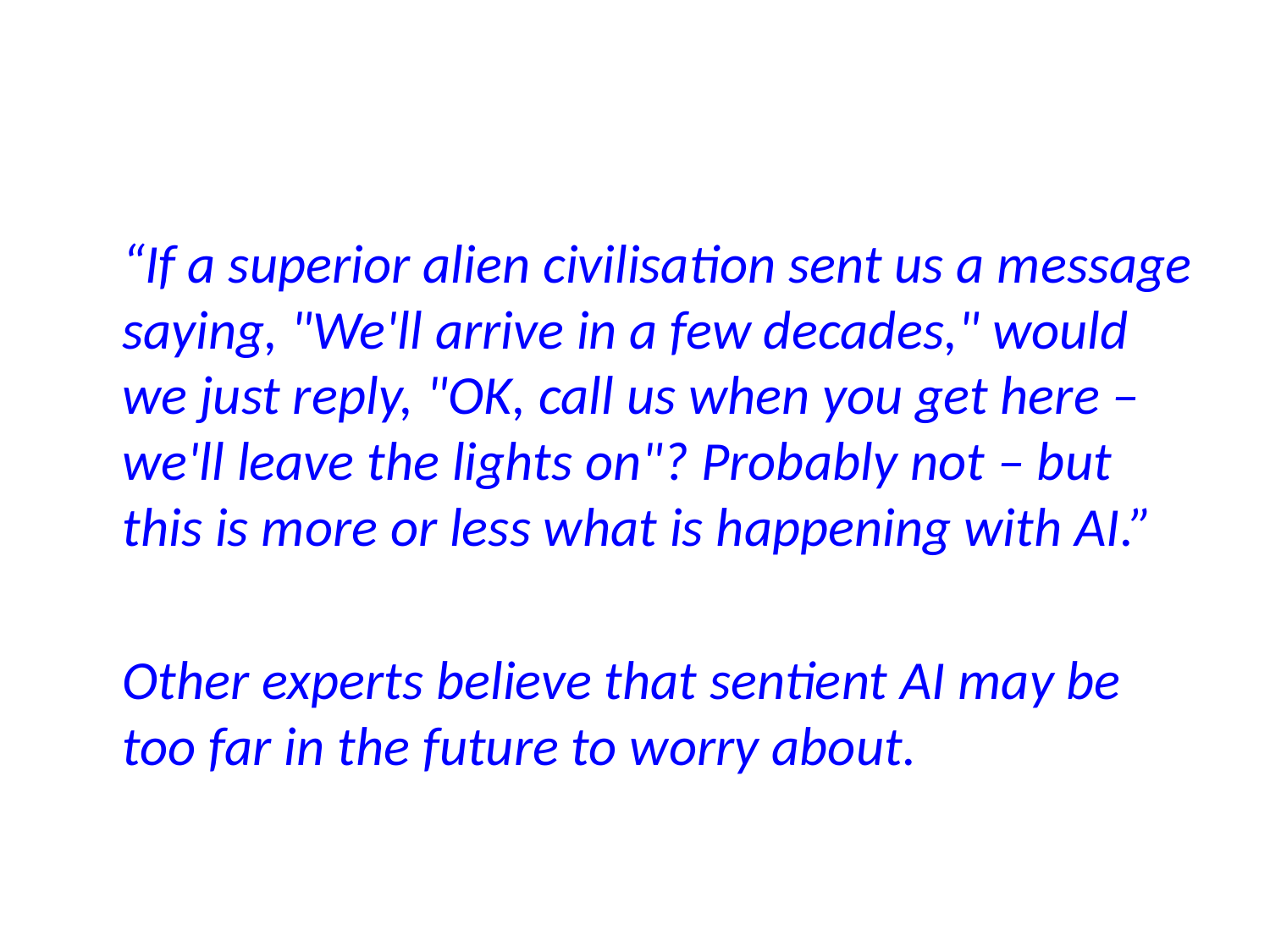

“If a superior alien civilisation sent us a message saying, "We'll arrive in a few decades," would we just reply, "OK, call us when you get here – we'll leave the lights on"? Probably not – but this is more or less what is happening with AI.”

Other experts believe that sentient AI may be too far in the future to worry about.